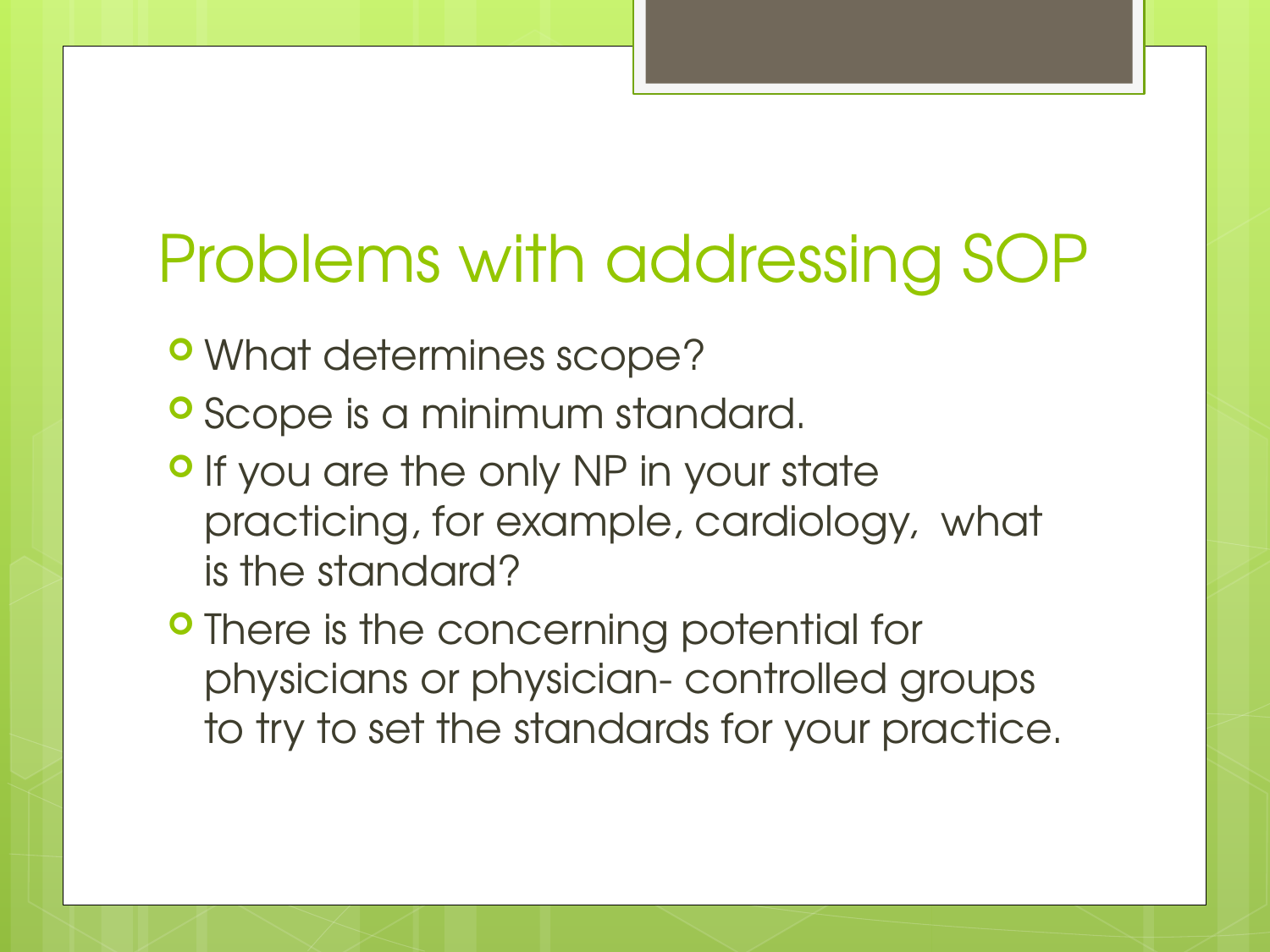

# Problems with addressing SOP
What determines scope?
Scope is a minimum standard.
If you are the only NP in your state practicing, for example, cardiology,  what is the standard?
There is the concerning potential for physicians or physician- controlled groups to try to set the standards for your practice.